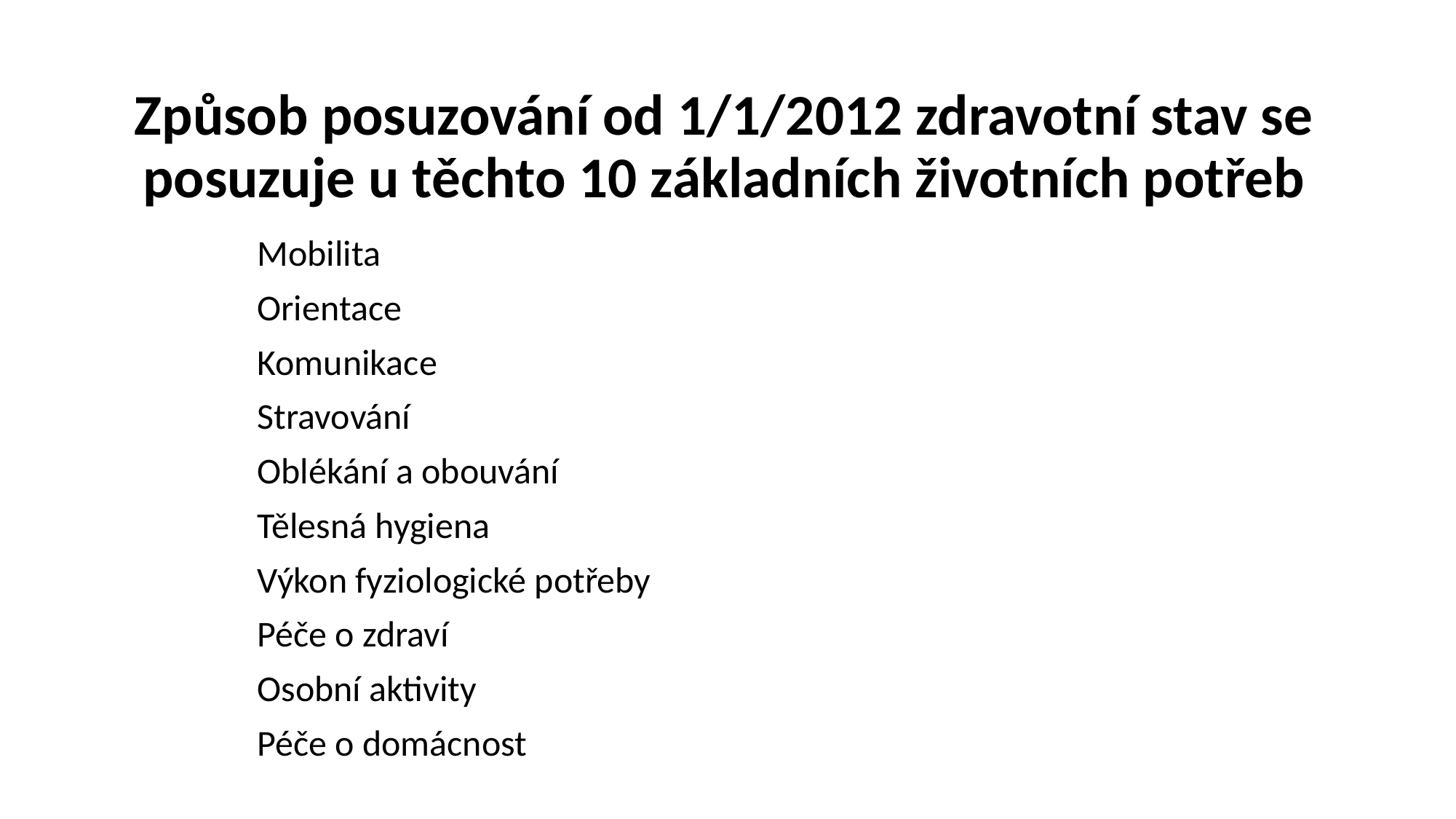

# Způsob posuzování od 1/1/2012 zdravotní stav se posuzuje u těchto 10 základních životních potřeb
Mobilita
Orientace
Komunikace
Stravování
Oblékání a obouvání
Tělesná hygiena
Výkon fyziologické potřeby
Péče o zdraví
Osobní aktivity
Péče o domácnost